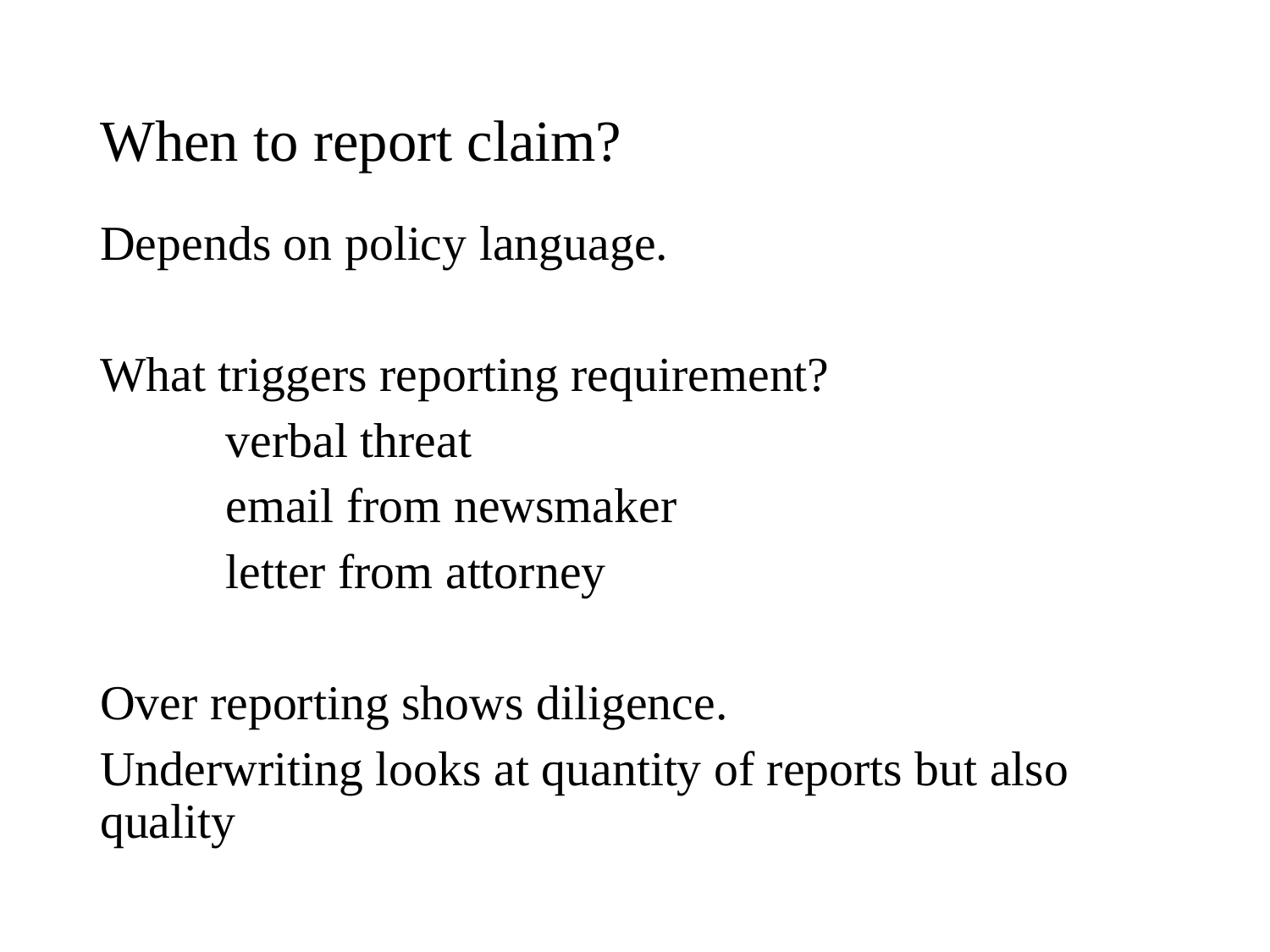

# When to report claim?
Depends on policy language.

What triggers reporting requirement?
	verbal threat
	email from newsmaker
	letter from attorney

Over reporting shows diligence.
Underwriting looks at quantity of reports but also quality